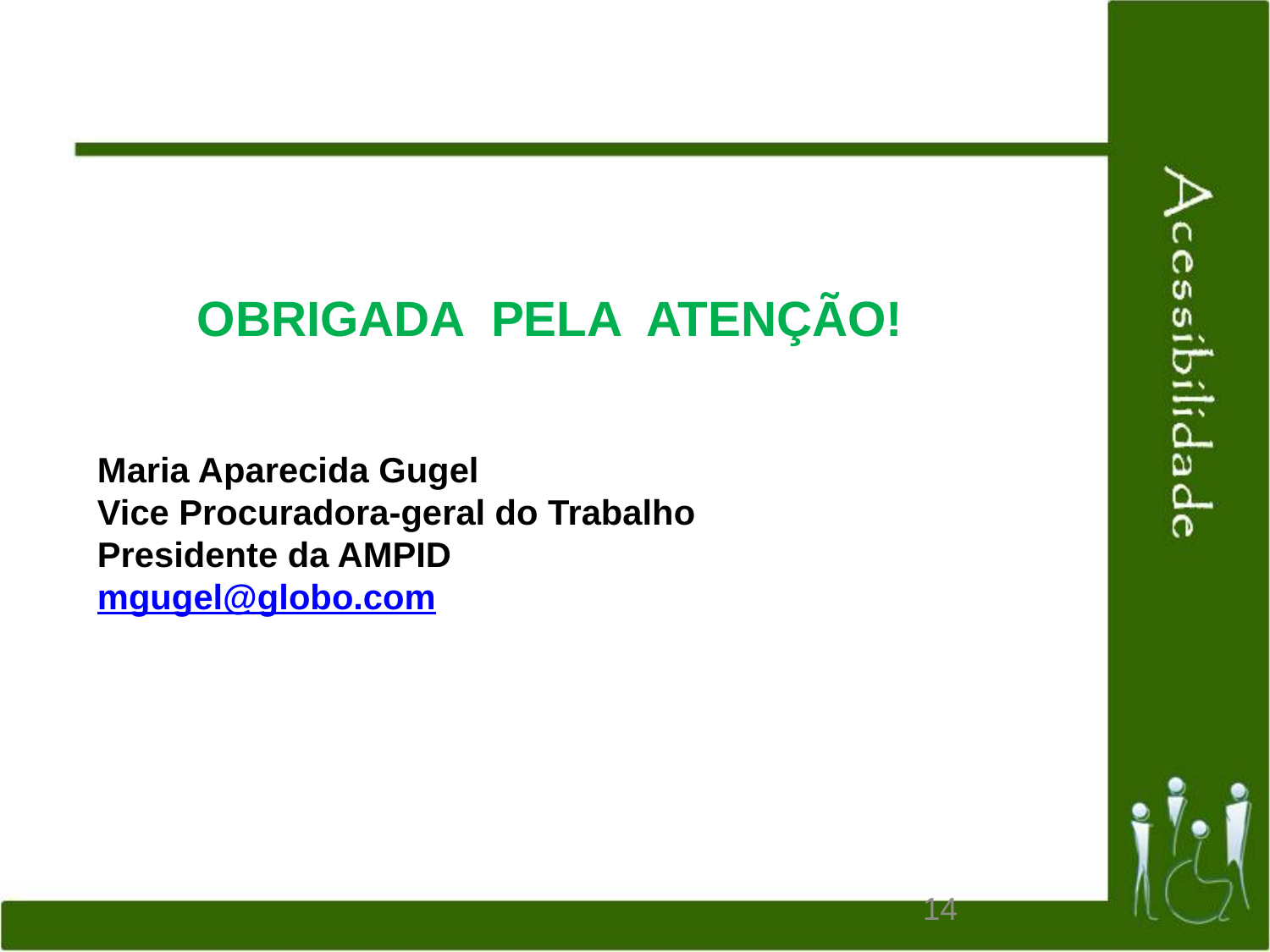

14

OBRIGADA  PELA  ATENÇÃO!

Maria Aparecida Gugel
Vice Procuradora-geral do Trabalho
Presidente da AMPID
mgugel@globo.com